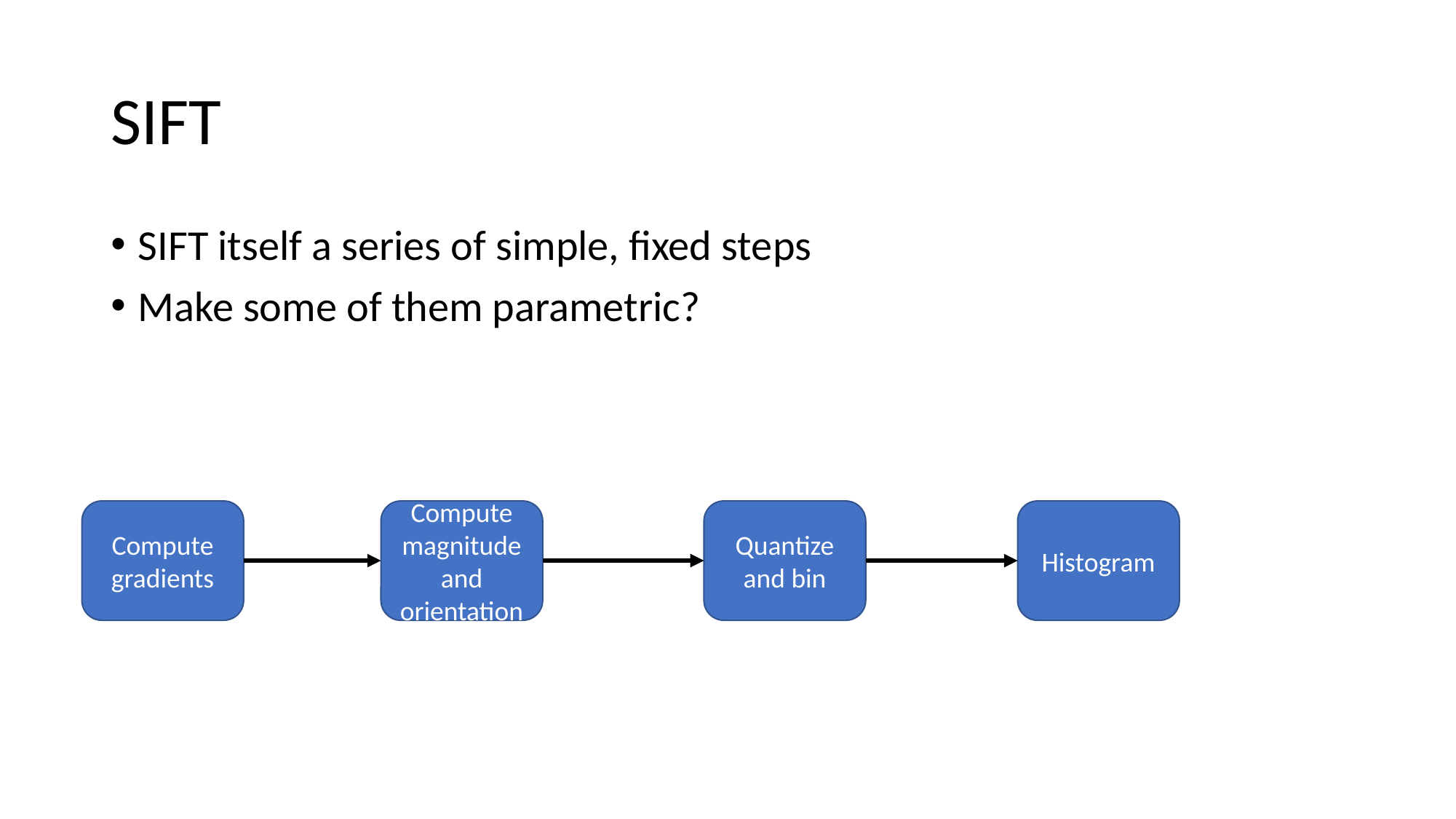

# SIFT
SIFT itself a series of simple, fixed steps
Make some of them parametric?

Quantize and bin
Histogram
Compute gradients
Compute magnitude and orientation